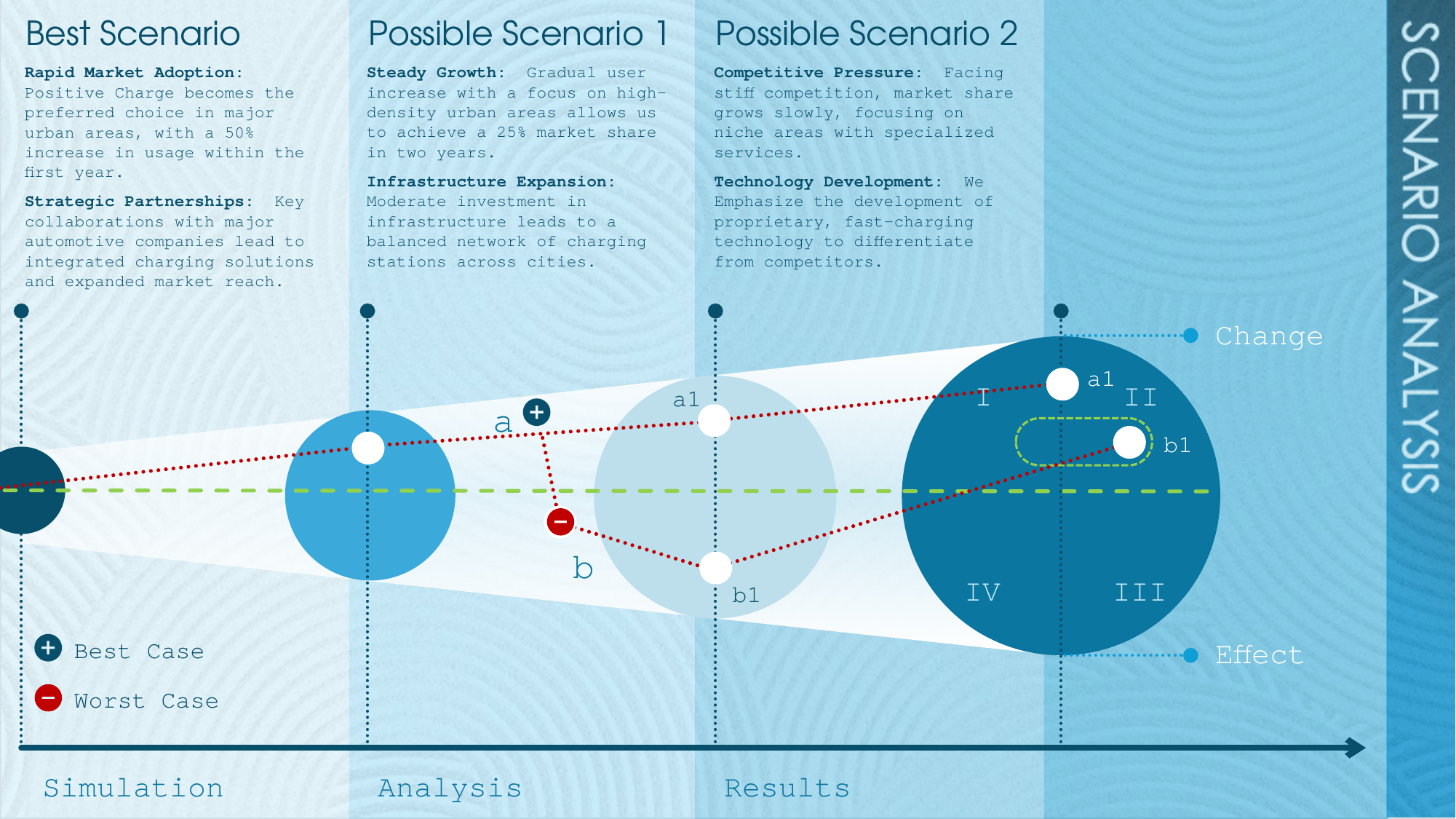

Best Scenario
Possible Scenario 1
Possible Scenario 2
Rapid Market Adoption:  Positive Charge becomes the preferred choice in major urban areas, with a 50% increase in usage within the first year.
Strategic Partnerships:  Key collaborations with major automotive companies lead to integrated charging solutions and expanded market reach.
Steady Growth:  Gradual user increase with a focus on high-density urban areas allows us to achieve a 25% market share in two years.
Infrastructure Expansion:  Moderate investment in infrastructure leads to a balanced network of charging stations across cities.
Competitive Pressure:  Facing stiff competition, market share grows slowly, focusing on niche areas with specialized services.
Technology Development:  We Emphasize the development of proprietary, fast-charging technology to differentiate from competitors.
Change

a1

I
II

a1
a

b1

b

IV
III
b1
Effect
Best Case

Worst Case

Simulation
Analysis
Results